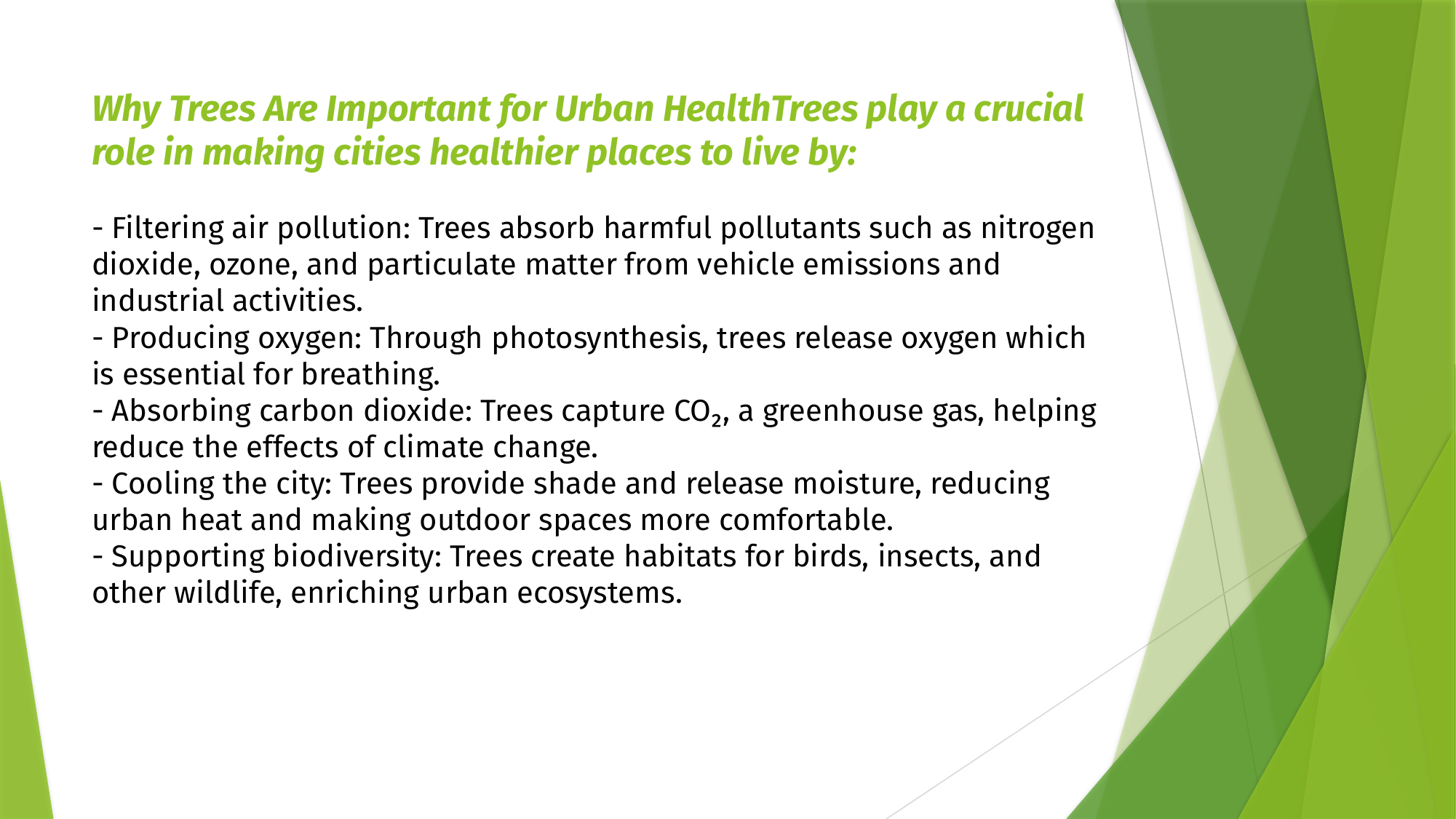

# Why Trees Are Important for Urban HealthTrees play a crucial role in making cities healthier places to live by: - Filtering air pollution: Trees absorb harmful pollutants such as nitrogen dioxide, ozone, and particulate matter from vehicle emissions and industrial activities. - Producing oxygen: Through photosynthesis, trees release oxygen which is essential for breathing. - Absorbing carbon dioxide: Trees capture CO₂, a greenhouse gas, helping reduce the effects of climate change. - Cooling the city: Trees provide shade and release moisture, reducing urban heat and making outdoor spaces more comfortable. - Supporting biodiversity: Trees create habitats for birds, insects, and other wildlife, enriching urban ecosystems.